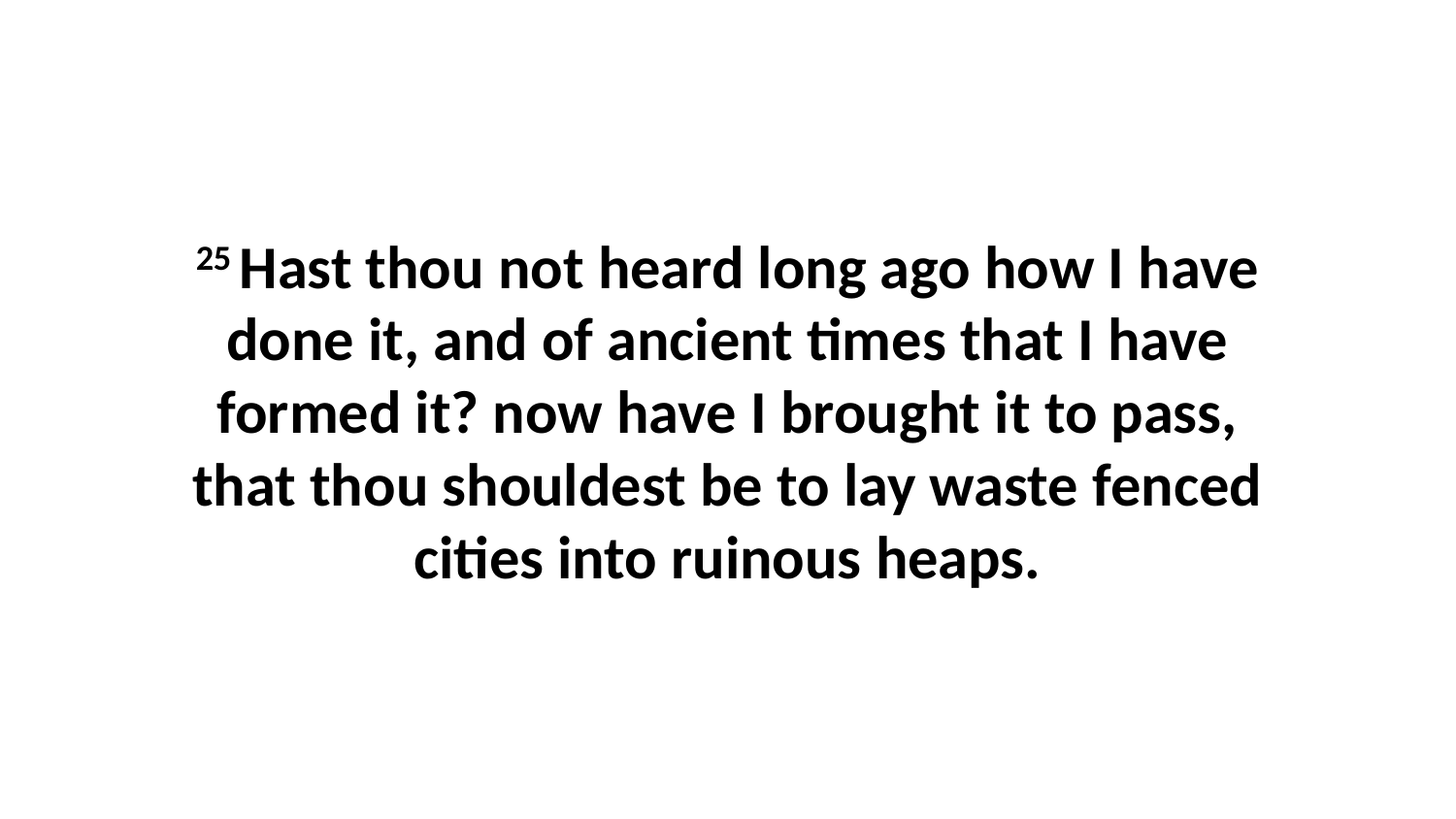

25 Hast thou not heard long ago how I have done it, and of ancient times that I have formed it? now have I brought it to pass, that thou shouldest be to lay waste fenced cities into ruinous heaps.